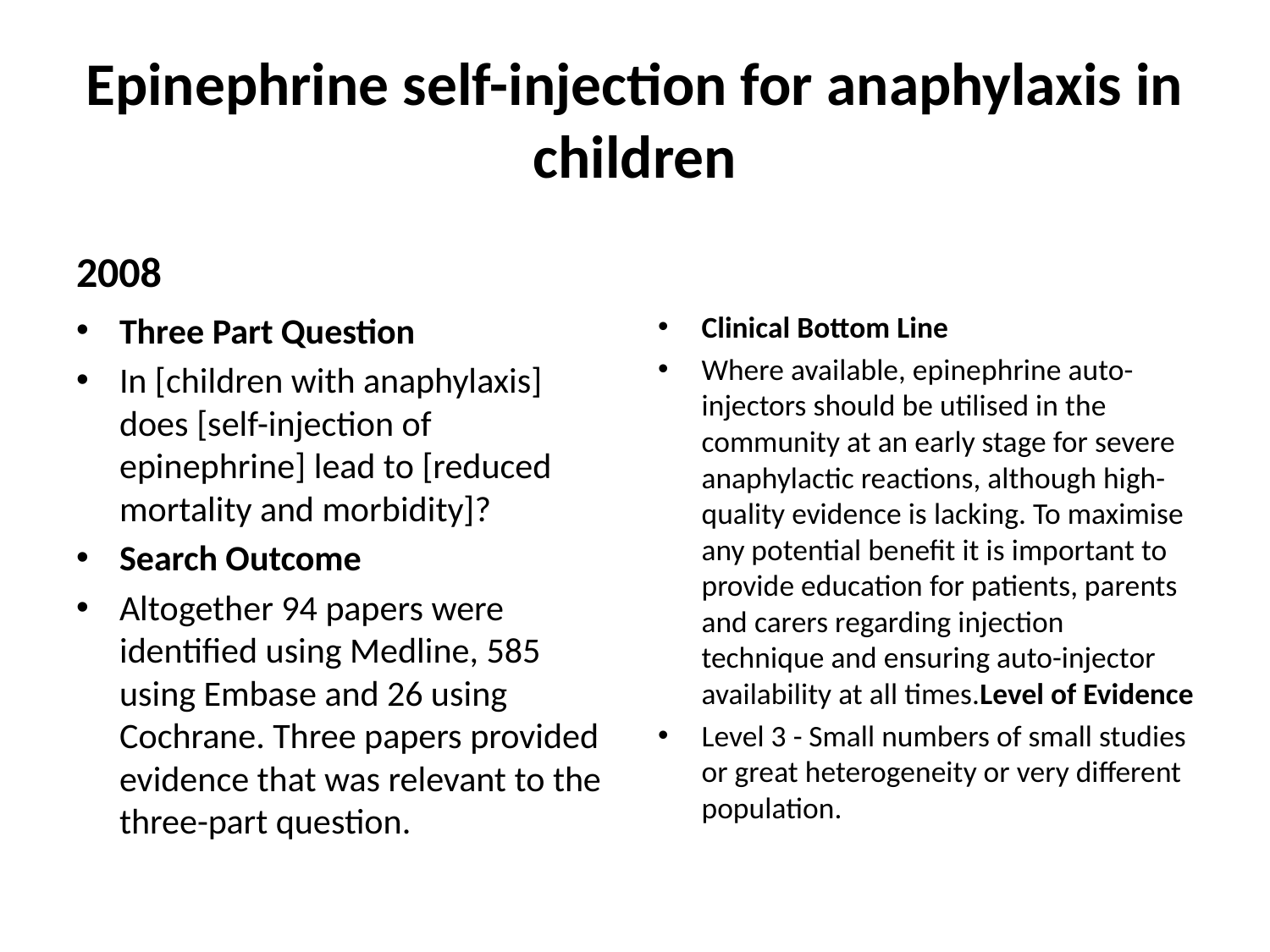

# Epinephrine self-injection for anaphylaxis in children
2008

Three Part Question
In [children with anaphylaxis] does [self-injection of epinephrine] lead to [reduced mortality and morbidity]?
Search Outcome
Altogether 94 papers were identified using Medline, 585 using Embase and 26 using Cochrane. Three papers provided evidence that was relevant to the three-part question.
Clinical Bottom Line
Where available, epinephrine auto-injectors should be utilised in the community at an early stage for severe anaphylactic reactions, although high-quality evidence is lacking. To maximise any potential benefit it is important to provide education for patients, parents and carers regarding injection technique and ensuring auto-injector availability at all times.Level of Evidence
Level 3 - Small numbers of small studies or great heterogeneity or very different population.